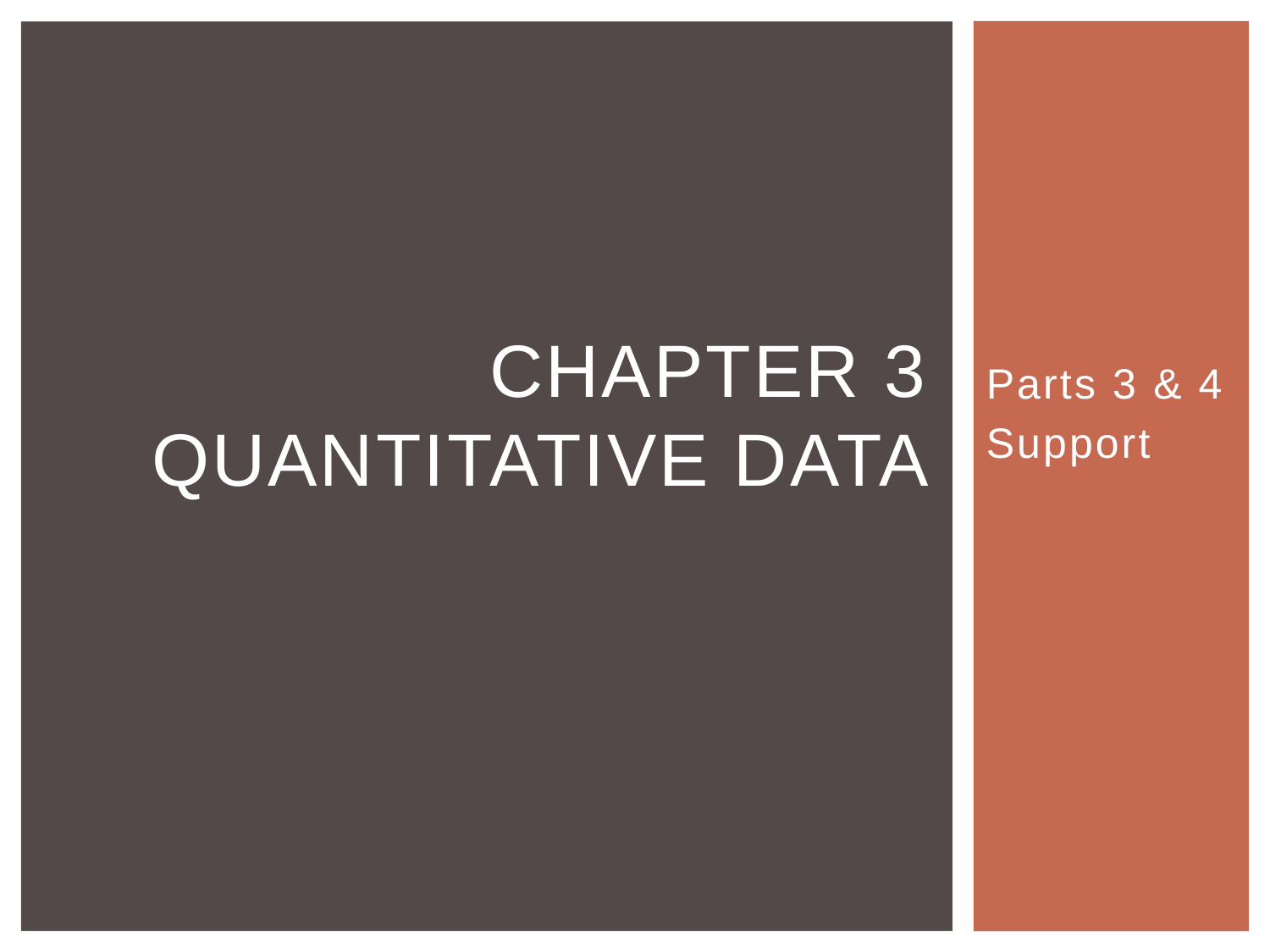

# Chapter 3 Quantitative Data
Parts 3 & 4
Support